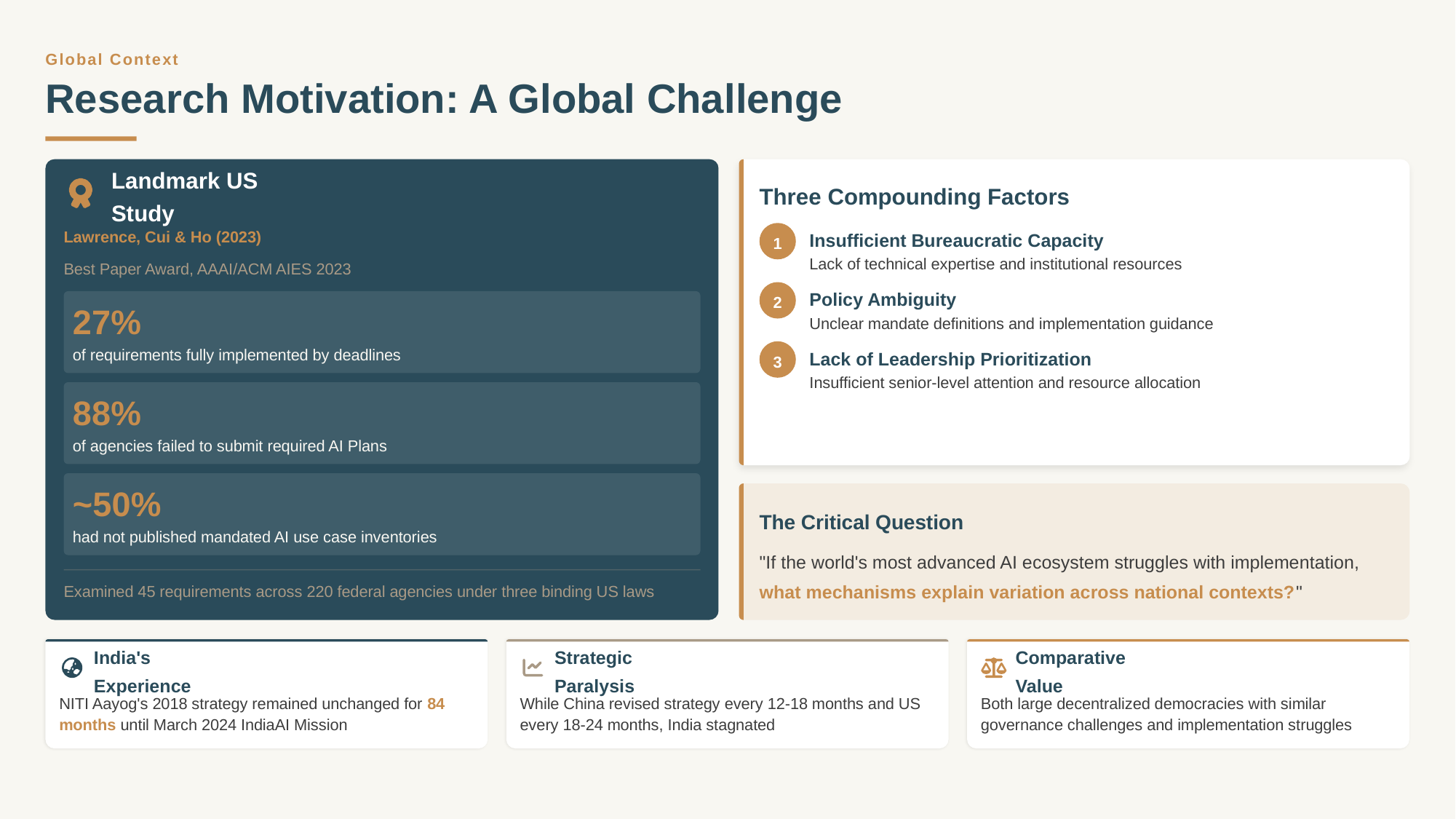

Global Context
Research Motivation: A Global Challenge

Landmark US Study
Three Compounding Factors

Lawrence, Cui & Ho (2023)
1

Insufficient Bureaucratic Capacity
Lack of technical expertise and institutional resources
Best Paper Award, AAAI/ACM AIES 2023
2

Policy Ambiguity

27%
Unclear mandate definitions and implementation guidance
of requirements fully implemented by deadlines
3

Lack of Leadership Prioritization
Insufficient senior-level attention and resource allocation

88%
of agencies failed to submit required AI Plans

~50%

The Critical Question
had not published mandated AI use case inventories
"If the world's most advanced AI ecosystem struggles with implementation, what mechanisms explain variation across national contexts?"
Examined 45 requirements across 220 federal agencies under three binding US laws

India's Experience
Strategic Paralysis
Comparative Value

NITI Aayog's 2018 strategy remained unchanged for 84 months until March 2024 IndiaAI Mission
While China revised strategy every 12-18 months and US every 18-24 months, India stagnated
Both large decentralized democracies with similar governance challenges and implementation struggles